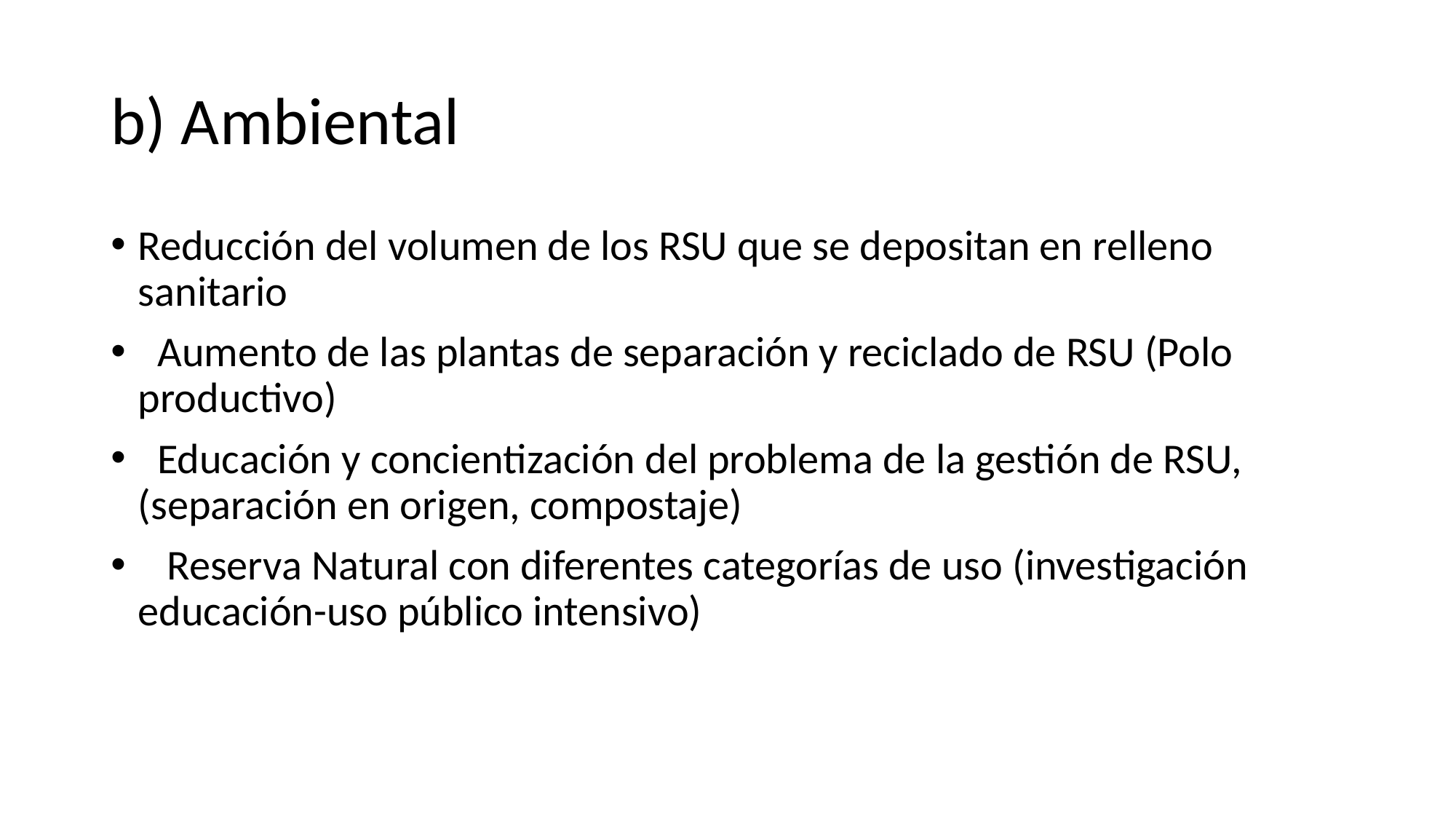

# b) Ambiental
Reducción del volumen de los RSU que se depositan en relleno sanitario
  Aumento de las plantas de separación y reciclado de RSU (Polo productivo)
  Educación y concientización del problema de la gestión de RSU, (separación en origen, compostaje)
   Reserva Natural con diferentes categorías de uso (investigación educación-uso público intensivo)